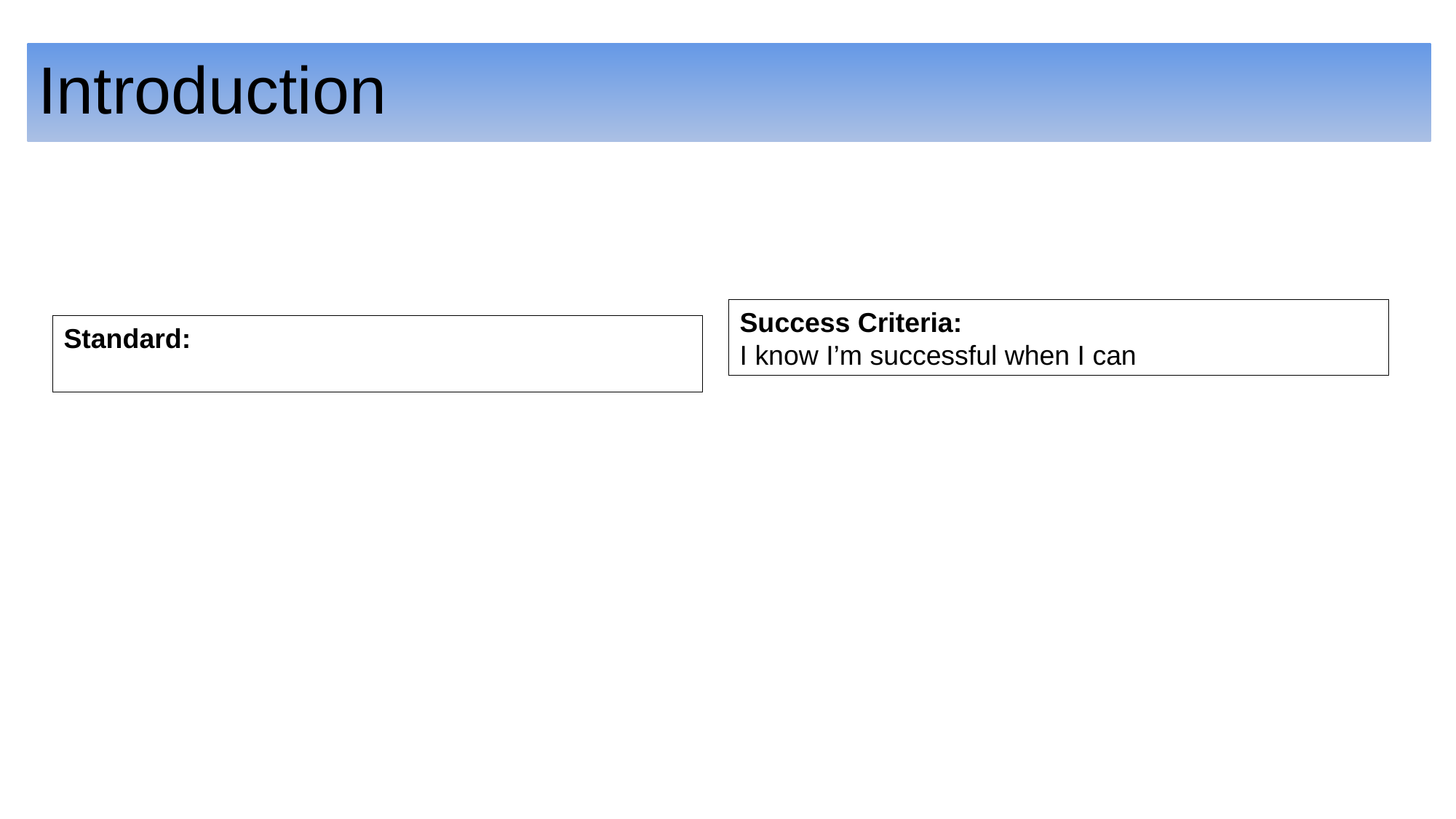

# Introduction
Success Criteria:
I know I’m successful when I can
Standard: